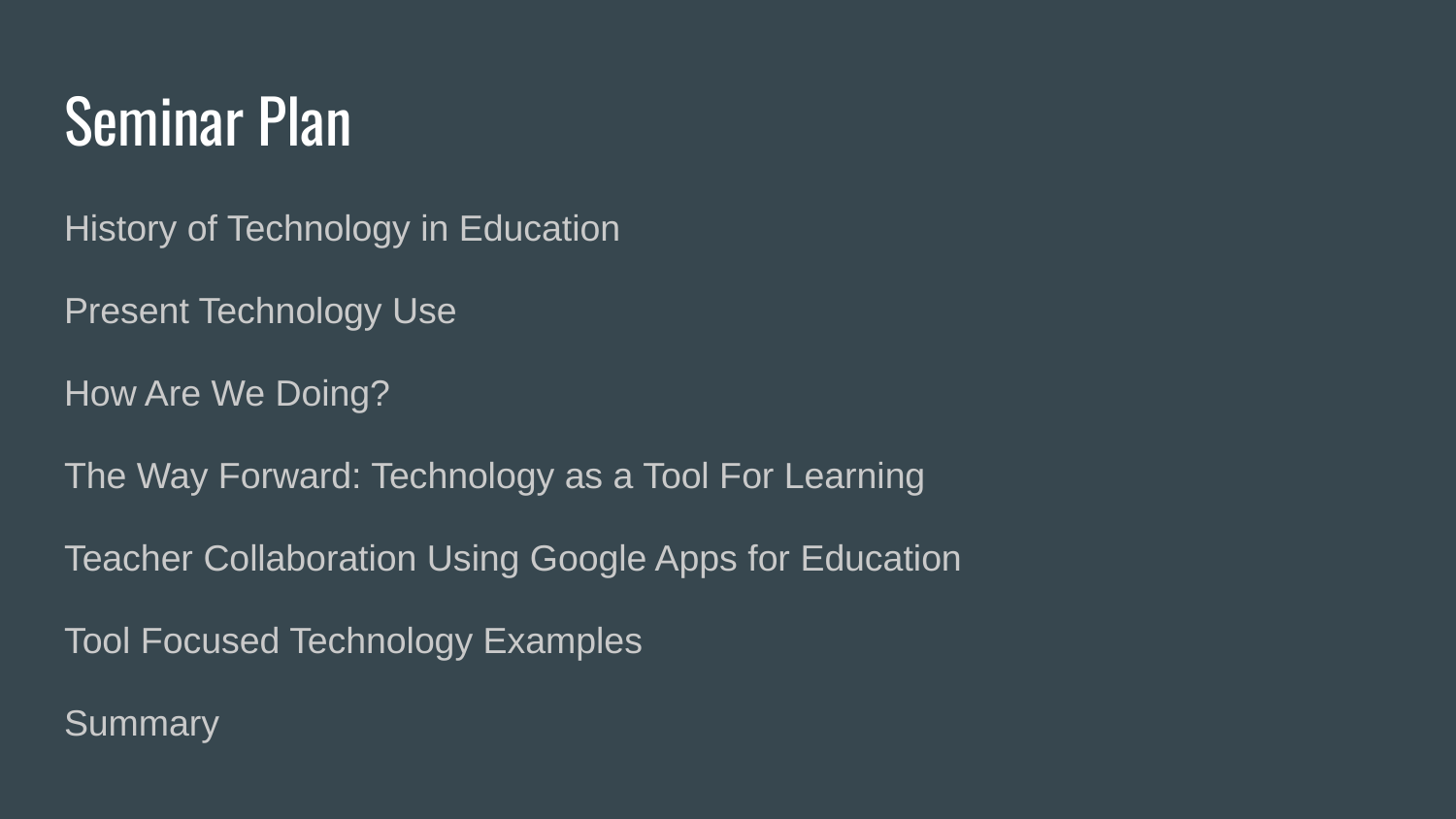

# Seminar Plan
History of Technology in Education
Present Technology Use
How Are We Doing?
The Way Forward: Technology as a Tool For Learning
Teacher Collaboration Using Google Apps for Education
Tool Focused Technology Examples
Summary